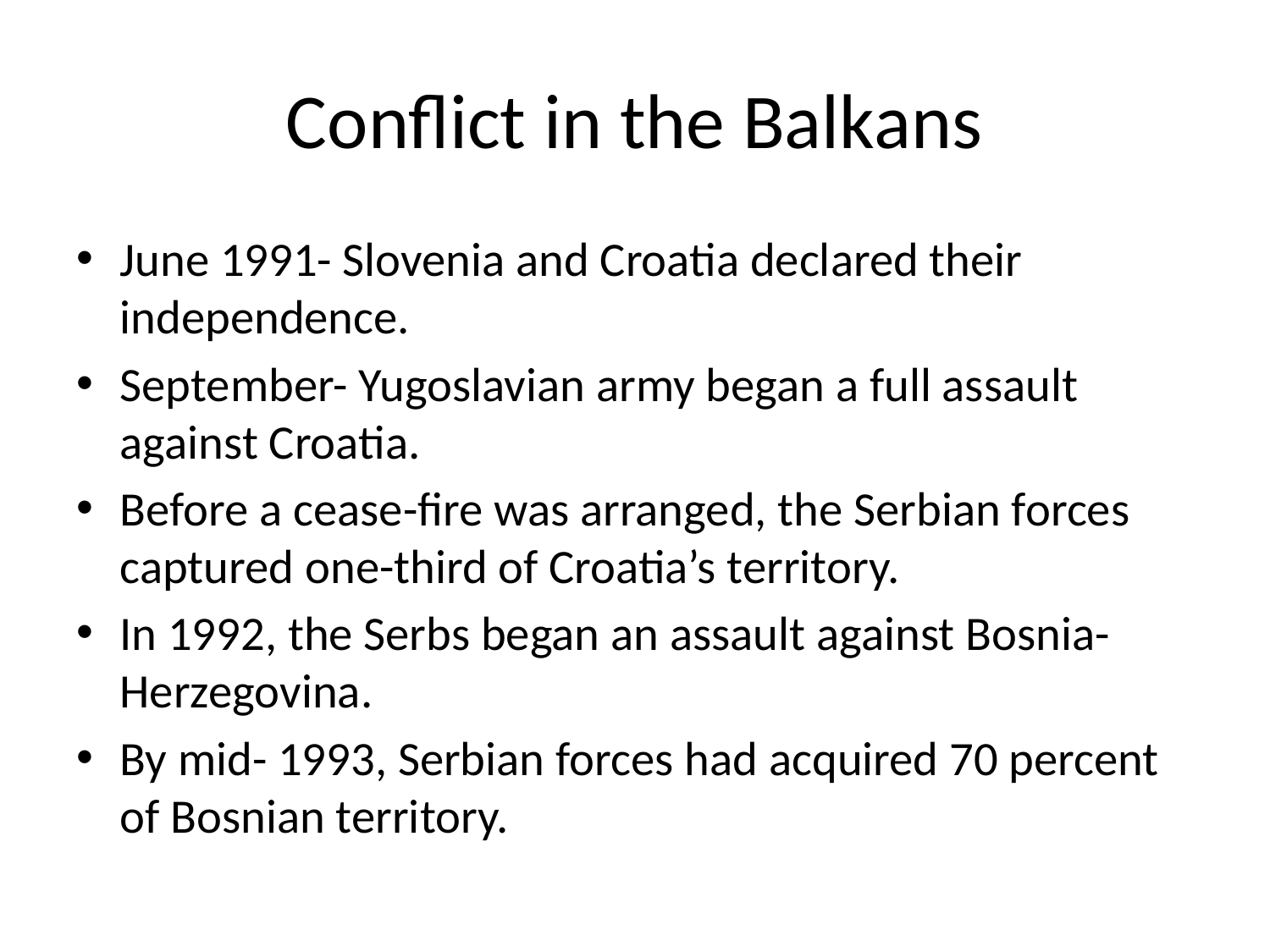

# Conflict in the Balkans
June 1991- Slovenia and Croatia declared their independence.
September- Yugoslavian army began a full assault against Croatia.
Before a cease-fire was arranged, the Serbian forces captured one-third of Croatia’s territory.
In 1992, the Serbs began an assault against Bosnia-Herzegovina.
By mid- 1993, Serbian forces had acquired 70 percent of Bosnian territory.